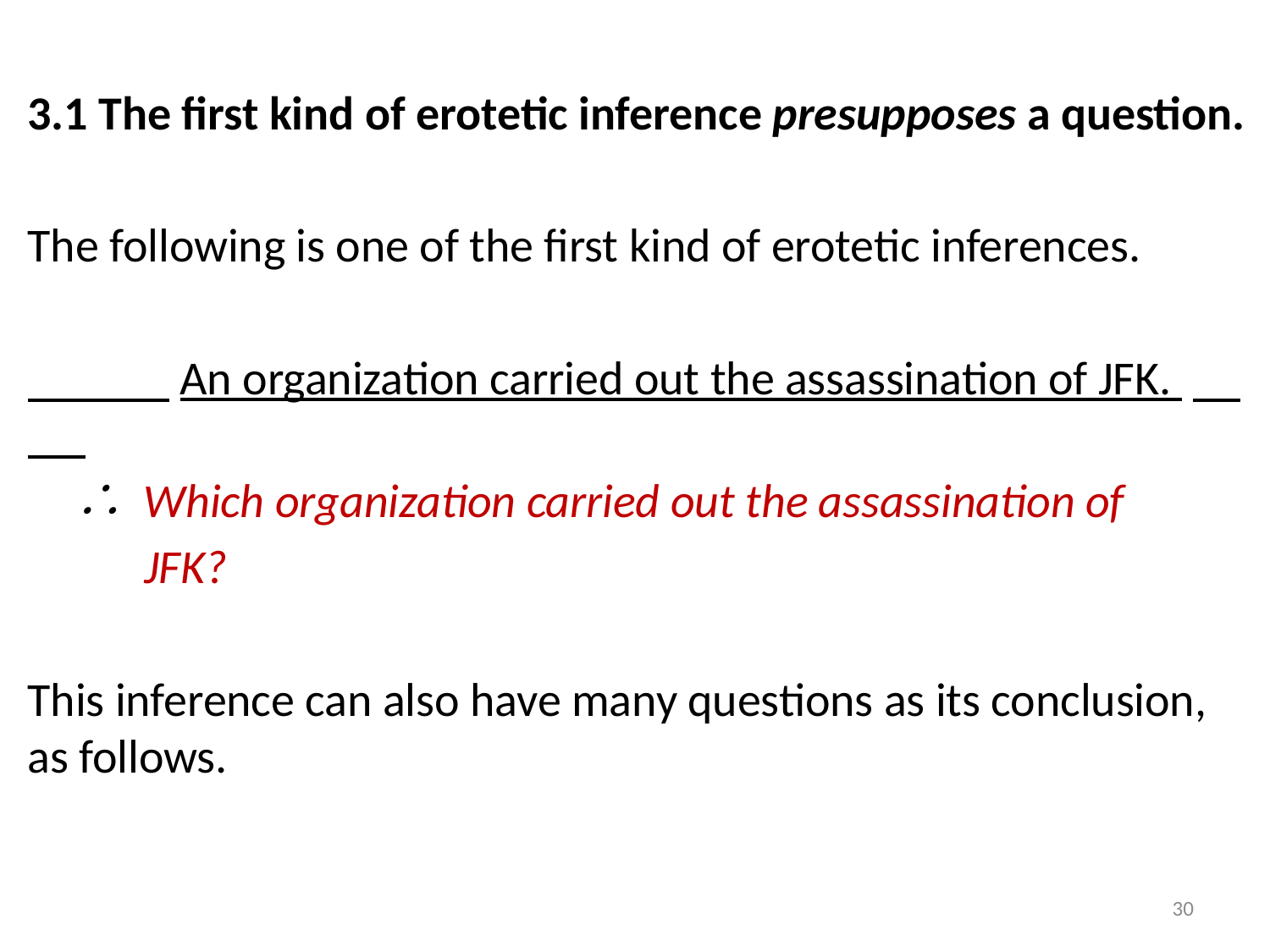

3.1 The first kind of erotetic inference presupposes a question.

The following is one of the first kind of erotetic inferences.

　　　An organization carried out the assassination of JFK.
　∴ Which organization carried out the assassination of
           JFK?

This inference can also have many questions as its conclusion, as follows.

30